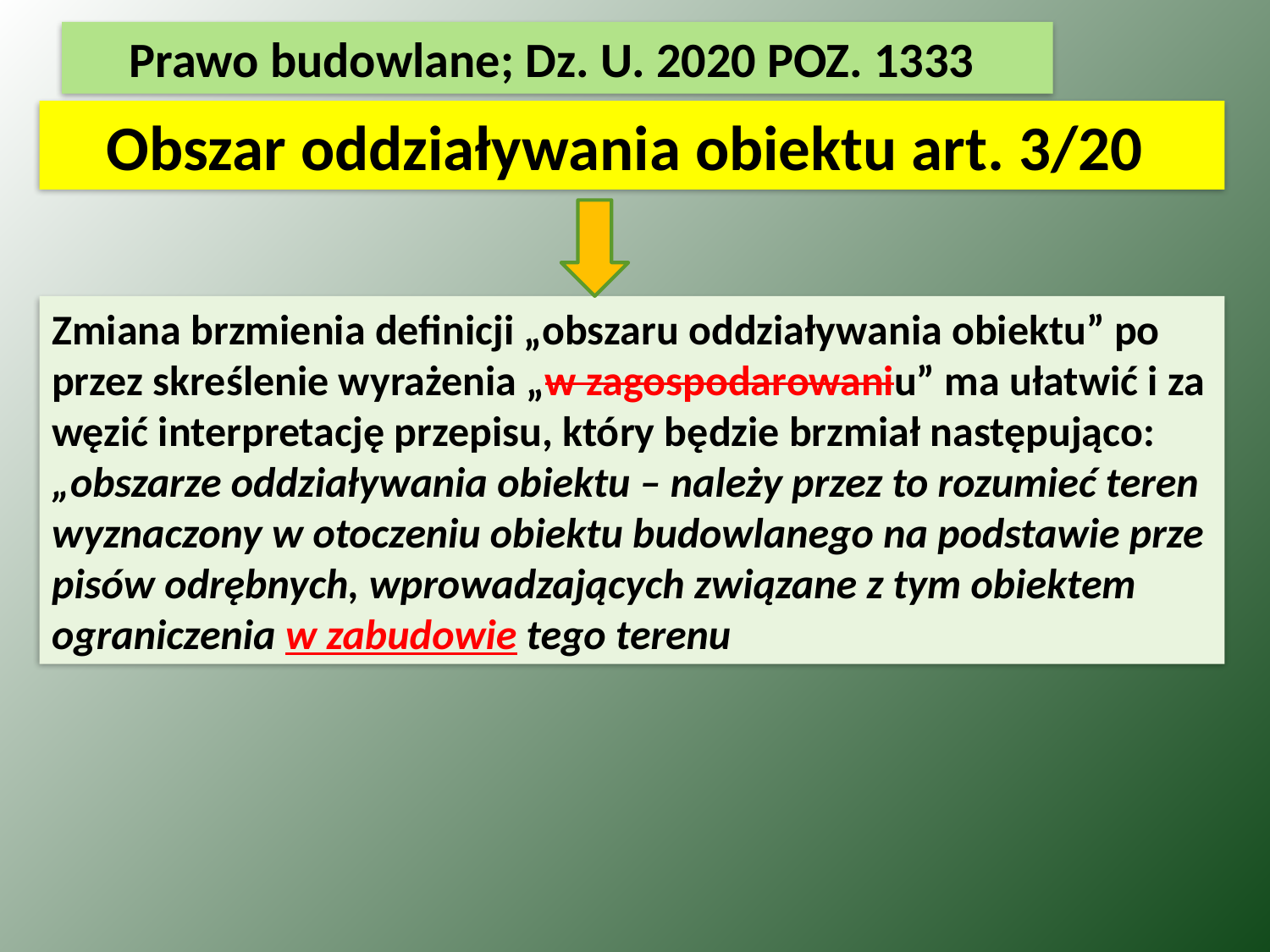

Prawo budowlane; Dz. U. 2020 POZ. 1333
Obszar oddziaływania obiektu art. 3/20

Zmia­na brzmie­nia de­fi­ni­cji „ob­sza­ru od­dzia­ły­wa­nia obiek­tu” po­przez skre­śle­nie wy­ra­że­nia „w za­go­spo­da­ro­wa­niu” ma uła­twić i za­wę­zić in­ter­pre­ta­cję prze­pi­su, któ­ry bę­dzie brzmiał na­stę­pu­ją­co:
„ob­sza­rze od­dzia­ły­wa­nia obiek­tu – na­le­ży przez to ro­zu­mieć te­ren wy­zna­czo­ny w oto­cze­niu obiek­tu bu­dow­la­ne­go na pod­sta­wie prze­pi­sów odręb­nych, wpro­wa­dza­ją­cych zwią­za­ne z tym obiek­tem ogra­ni­cze­nia w za­bu­do­wie te­go te­re­nu